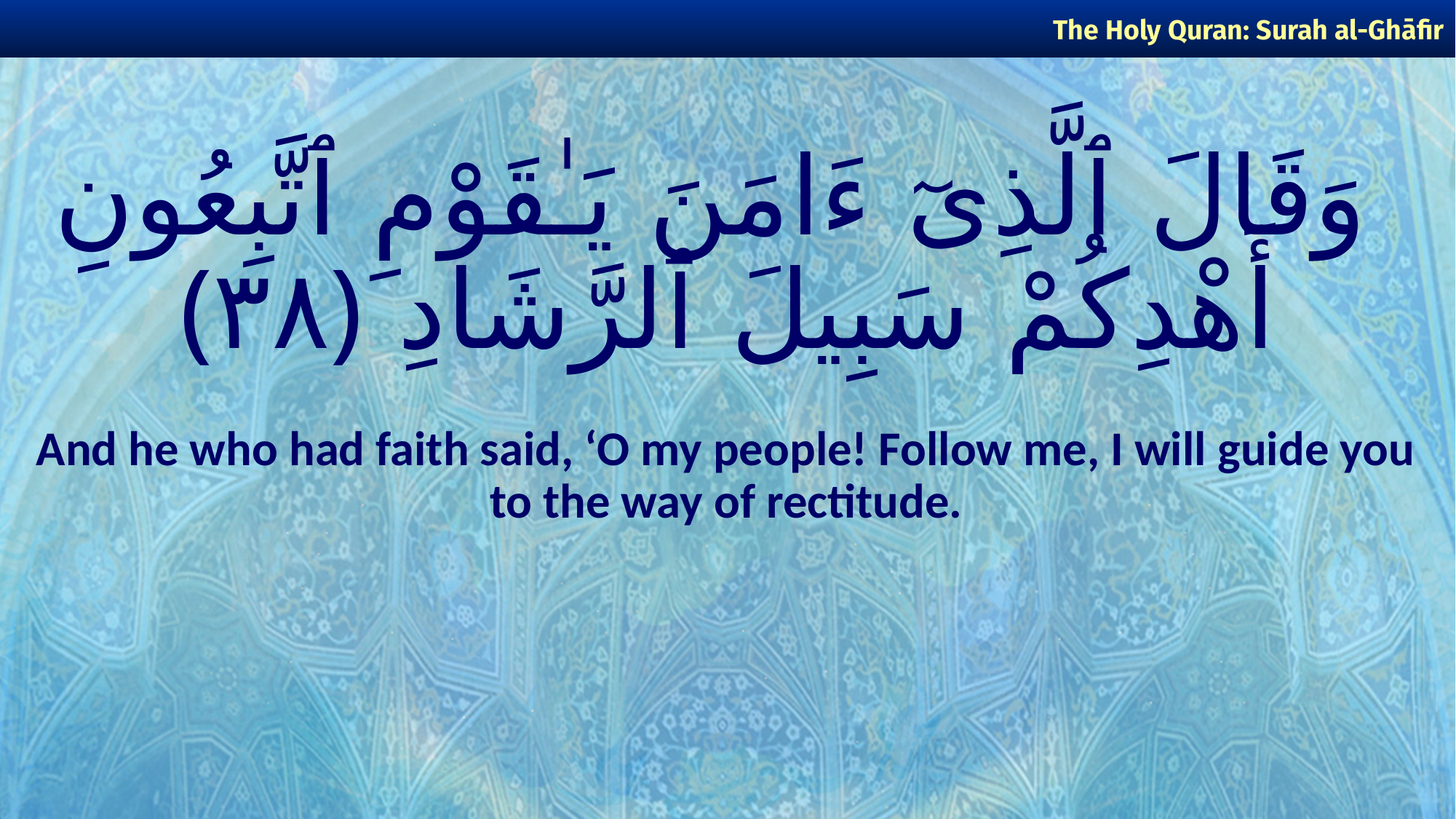

The Holy Quran: Surah al-Ghāfir
# وَقَالَ ٱلَّذِىٓ ءَامَنَ يَـٰقَوْمِ ٱتَّبِعُونِ أَهْدِكُمْ سَبِيلَ ٱلرَّشَادِ ﴿٣٨﴾
And he who had faith said, ‘O my people! Follow me, I will guide you to the way of rectitude.